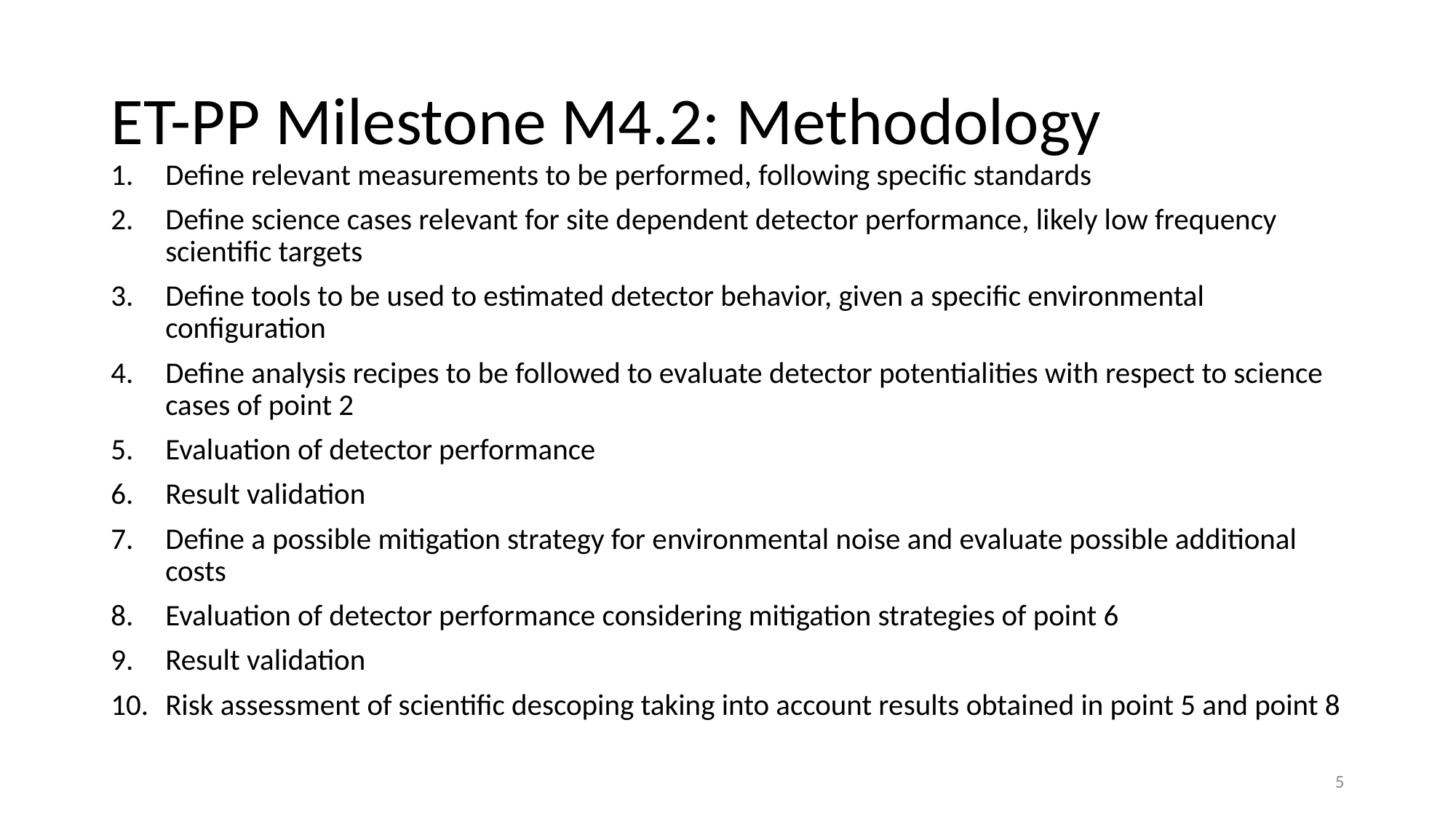

# ET-PP Milestone M4.2: Methodology
Define relevant measurements to be performed, following specific standards
Define science cases relevant for site dependent detector performance, likely low frequency scientific targets
Define tools to be used to estimated detector behavior, given a specific environmental configuration
Define analysis recipes to be followed to evaluate detector potentialities with respect to science cases of point 2
Evaluation of detector performance
Result validation
Define a possible mitigation strategy for environmental noise and evaluate possible additional costs
Evaluation of detector performance considering mitigation strategies of point 6
Result validation
Risk assessment of scientific descoping taking into account results obtained in point 5 and point 8

5